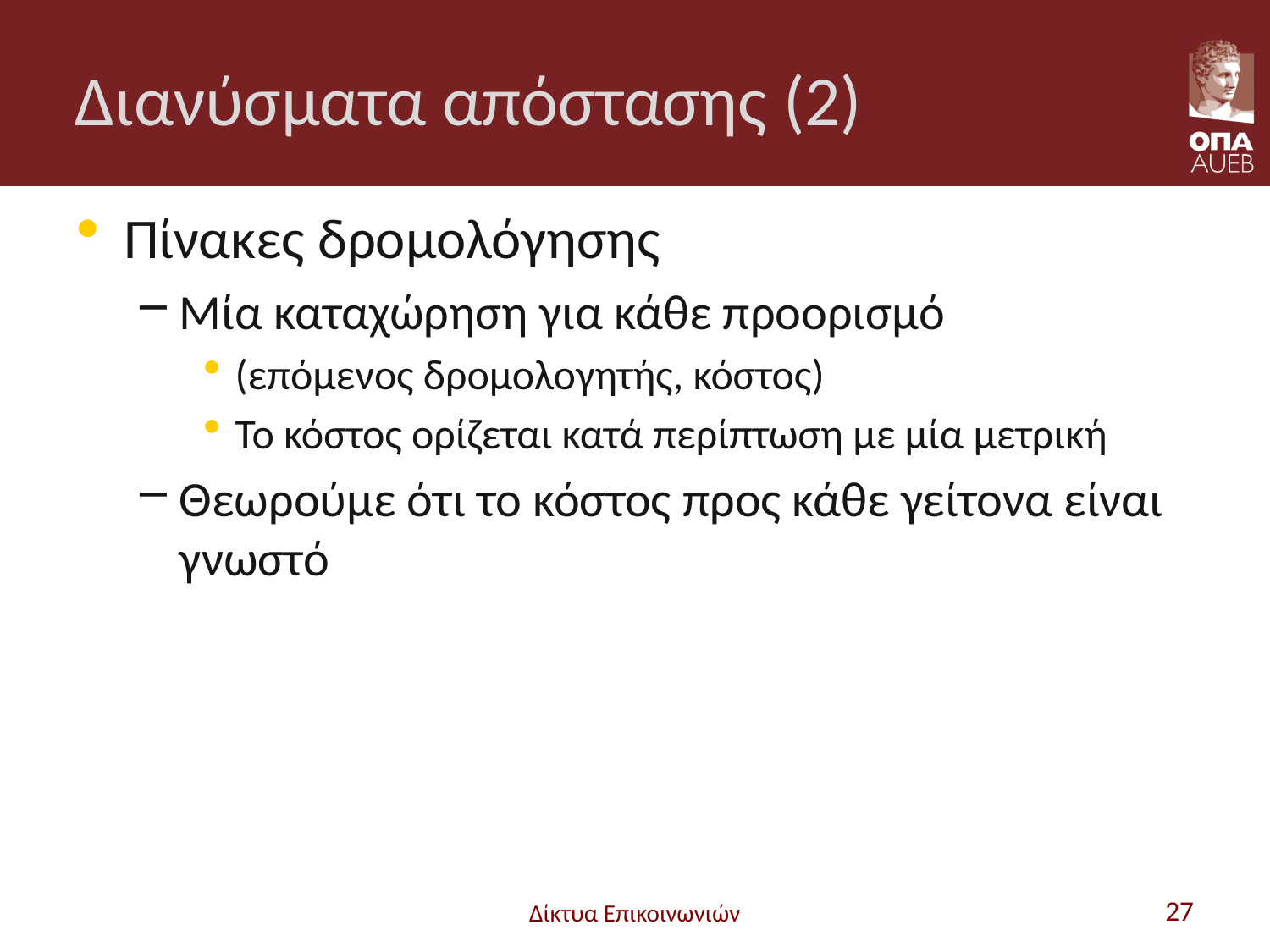

# Διανύσματα απόστασης (2)
Πίνακες δρομολόγησης
Μία καταχώρηση για κάθε προορισμό
(επόμενος δρομολογητής, κόστος)
Το κόστος ορίζεται κατά περίπτωση με μία μετρική
Θεωρούμε ότι το κόστος προς κάθε γείτονα είναι γνωστό
Δίκτυα Επικοινωνιών
27